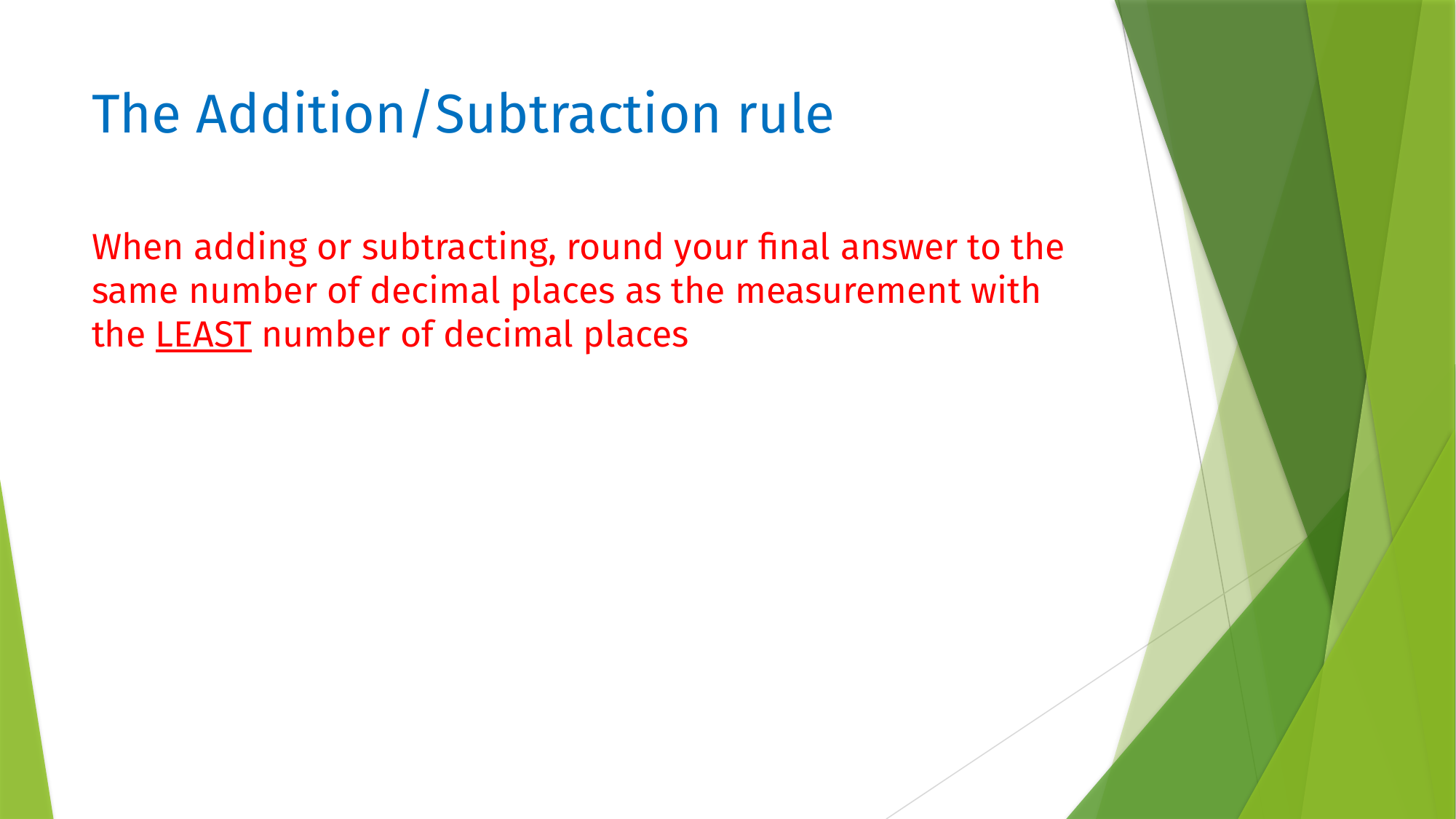

# The Addition/Subtraction rule
When adding or subtracting, round your final answer to the same number of decimal places as the measurement with the LEAST number of decimal places